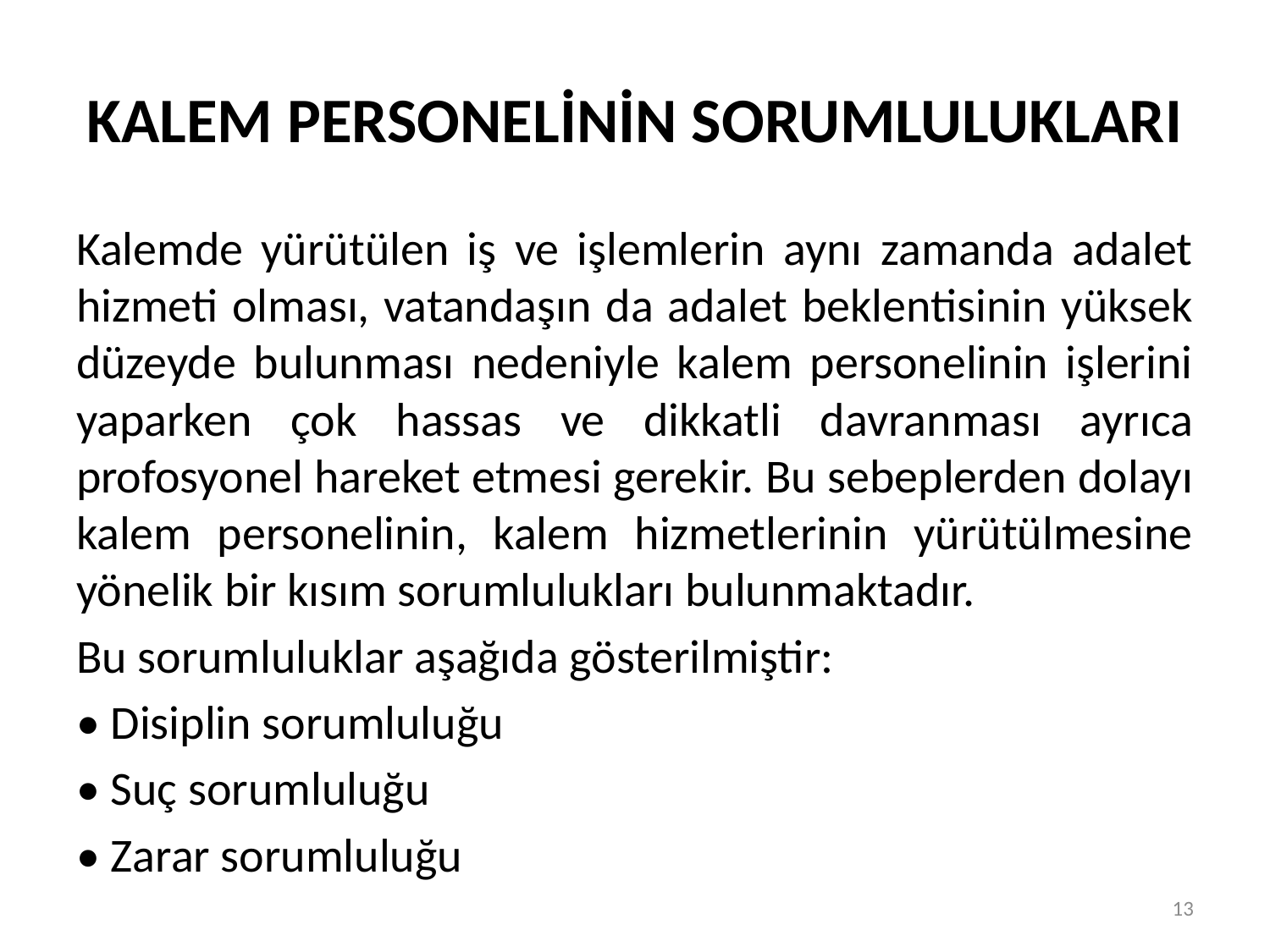

# KALEM PERSONELİNİN SORUMLULUKLARI
Kalemde yürütülen iş ve işlemlerin aynı zamanda adalet hizmeti olması, vatandaşın da adalet beklentisinin yüksek düzeyde bulunması nedeniyle kalem personelinin işlerini yaparken çok hassas ve dikkatli davranması ayrıca profosyonel hareket etmesi gerekir. Bu sebeplerden dolayı kalem personelinin, kalem hizmetlerinin yürütülmesine yönelik bir kısım sorumlulukları bulunmaktadır.
Bu sorumluluklar aşağıda gösterilmiştir:
• Disiplin sorumluluğu
• Suç sorumluluğu
• Zarar sorumluluğu
13